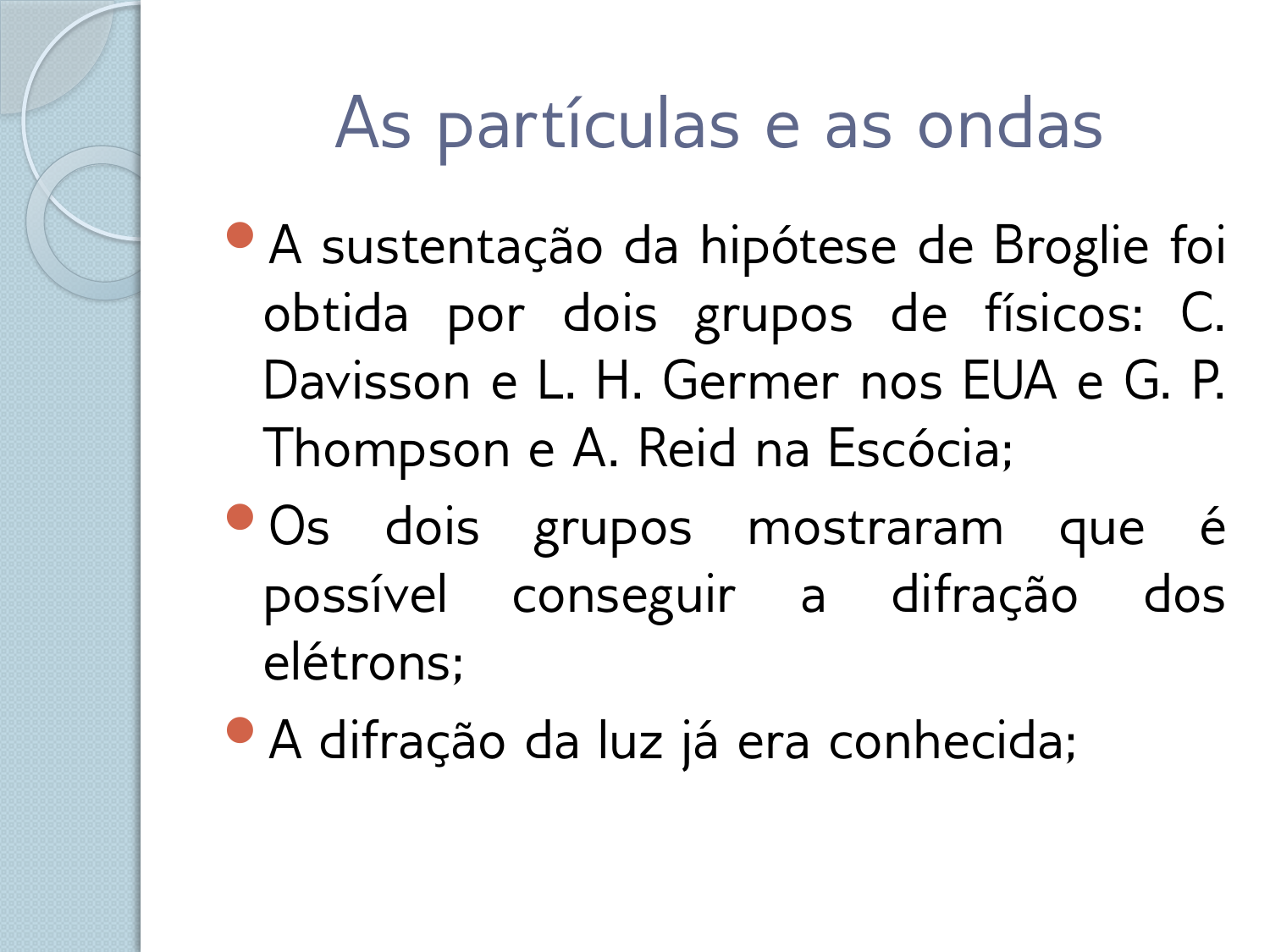

# As partículas e as ondas
A sustentação da hipótese de Broglie foi obtida por dois grupos de físicos: C. Davisson e L. H. Germer nos EUA e G. P. Thompson e A. Reid na Escócia;
Os dois grupos mostraram que é possível conseguir a difração dos elétrons;
A difração da luz já era conhecida;